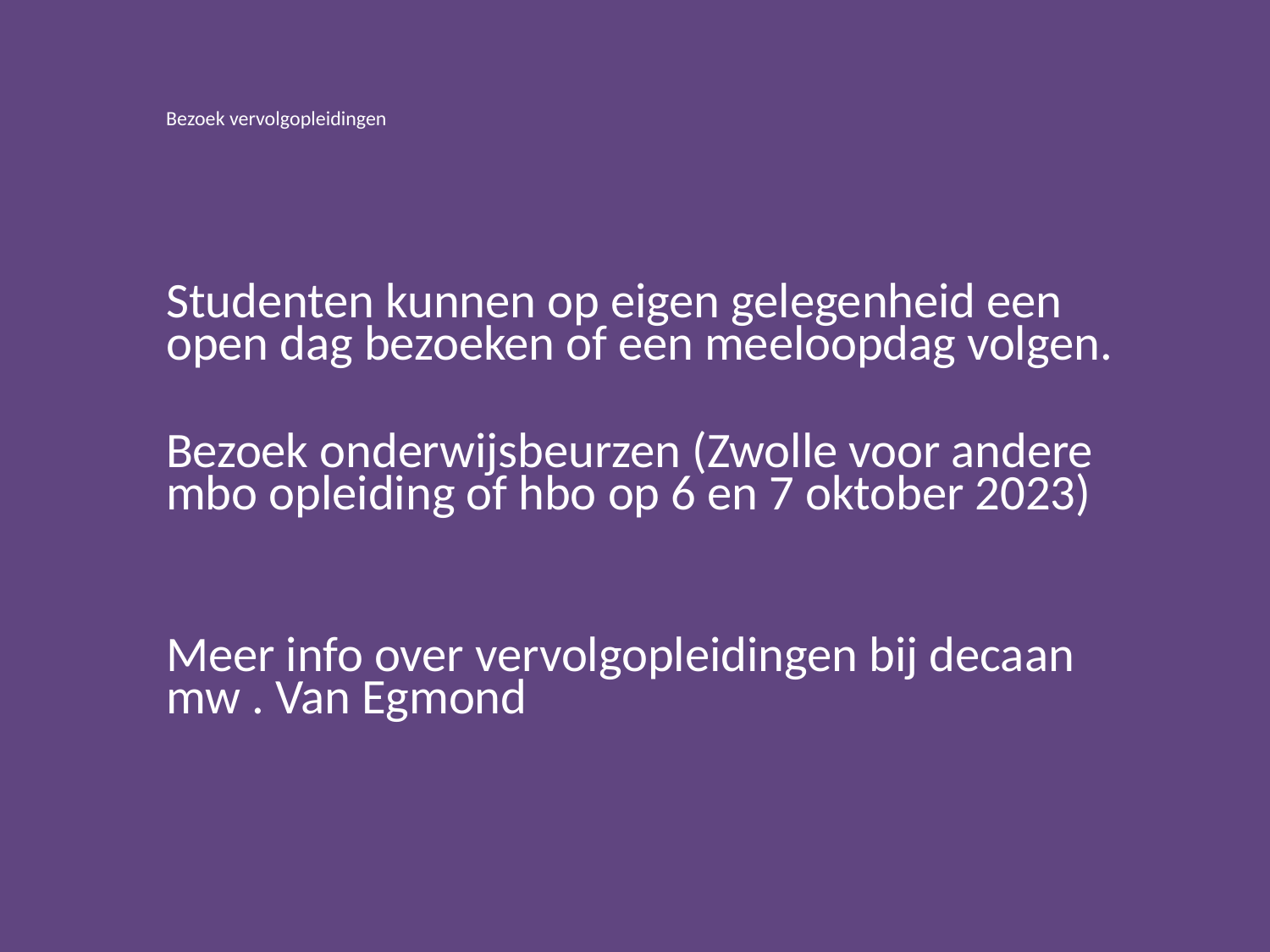

# Bezoek vervolgopleidingen
Studenten kunnen op eigen gelegenheid een open dag bezoeken of een meeloopdag volgen.

Bezoek onderwijsbeurzen (Zwolle voor andere mbo opleiding of hbo op 6 en 7 oktober 2023)

Meer info over vervolgopleidingen bij decaan mw . Van Egmond